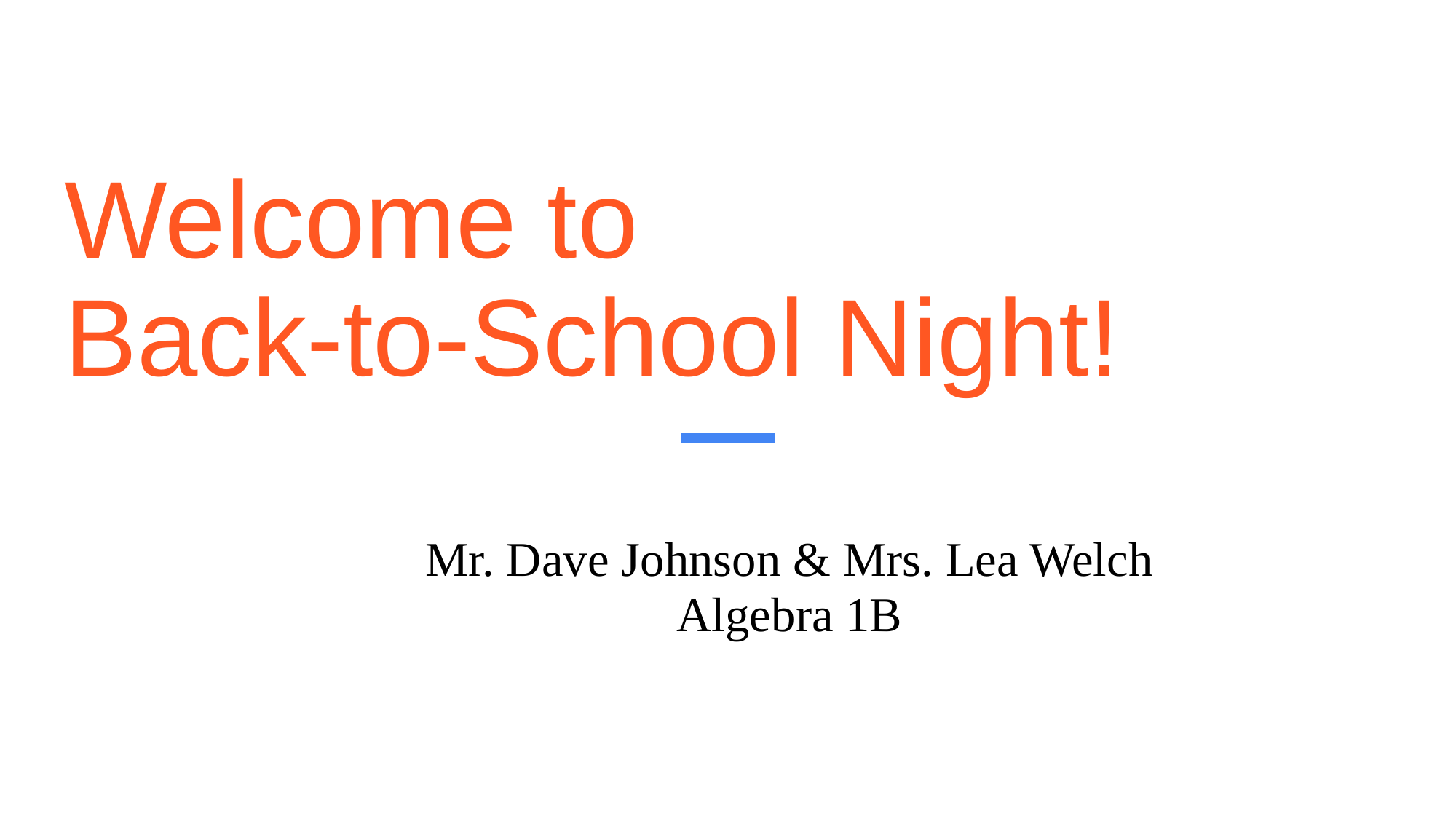

# Welcome to Back-to-School Night!
Mr. Dave Johnson & Mrs. Lea Welch
Algebra 1B